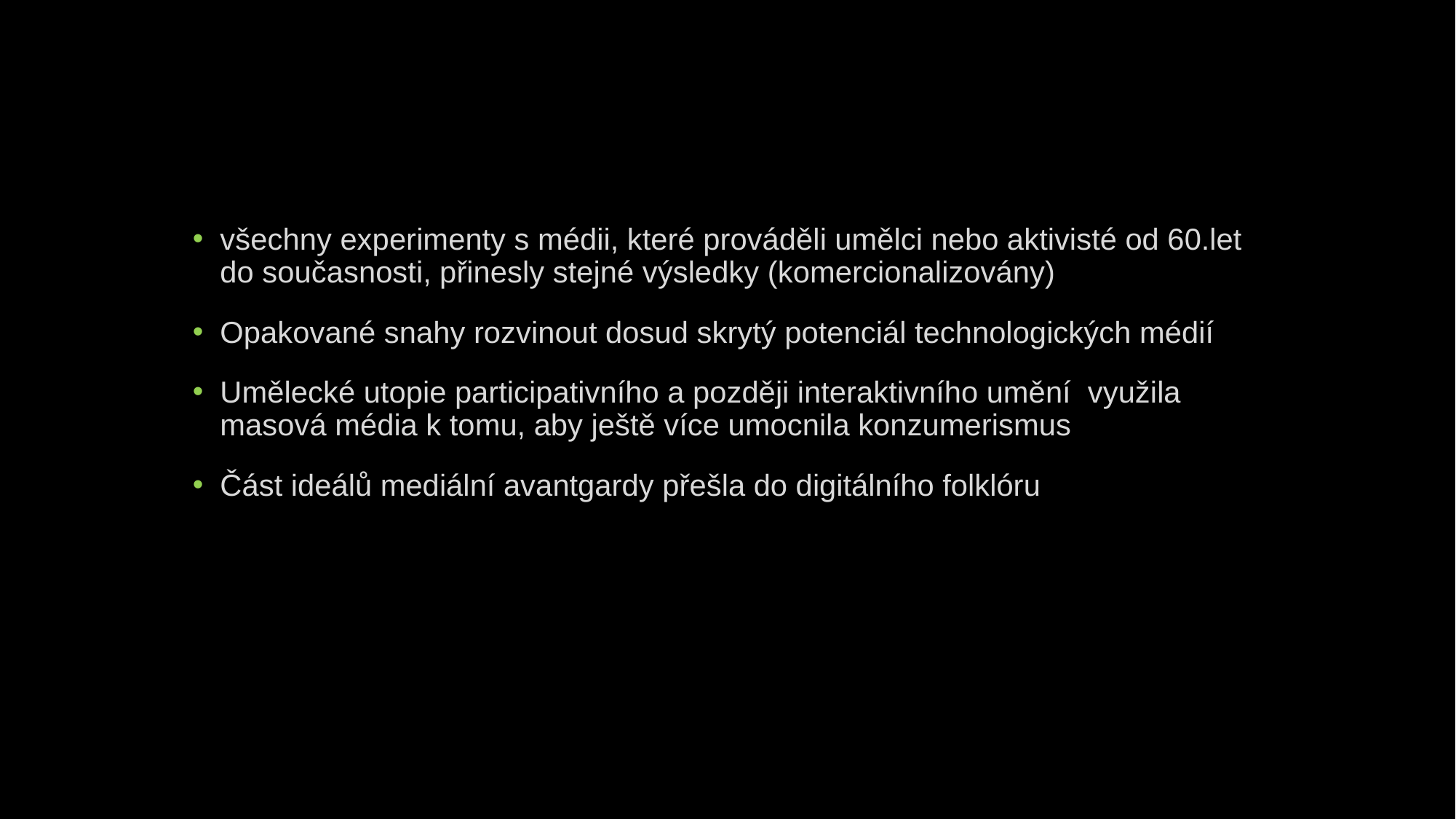

#
všechny experimenty s médii, které prováděli umělci nebo aktivisté od 60.let do současnosti, přinesly stejné výsledky (komercionalizovány)
Opakované snahy rozvinout dosud skrytý potenciál technologických médií
Umělecké utopie participativního a později interaktivního umění  využila masová média k tomu, aby ještě více umocnila konzumerismus
Část ideálů mediální avantgardy přešla do digitálního folklóru